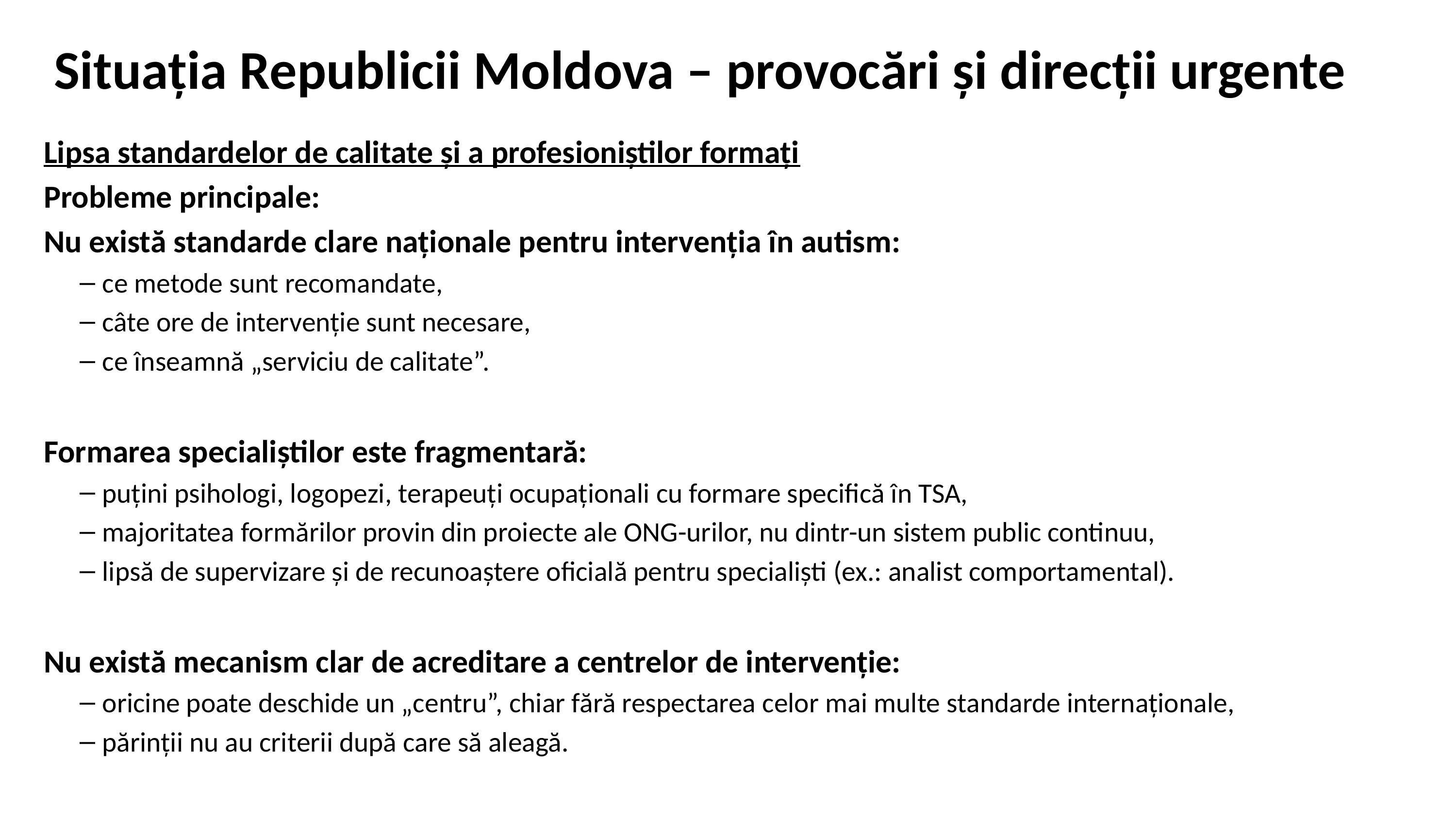

# Situația Republicii Moldova – provocări și direcții urgente
Lipsa standardelor de calitate și a profesioniștilor formați
Probleme principale:
Nu există standarde clare naționale pentru intervenția în autism:
ce metode sunt recomandate,
câte ore de intervenție sunt necesare,
ce înseamnă „serviciu de calitate”.

Formarea specialiștilor este fragmentară:
puțini psihologi, logopezi, terapeuți ocupaționali cu formare specifică în TSA,
majoritatea formărilor provin din proiecte ale ONG-urilor, nu dintr-un sistem public continuu,
lipsă de supervizare și de recunoaștere oficială pentru specialiști (ex.: analist comportamental).

Nu există mecanism clar de acreditare a centrelor de intervenție:
oricine poate deschide un „centru”, chiar fără respectarea celor mai multe standarde internaționale,
părinții nu au criterii după care să aleagă.